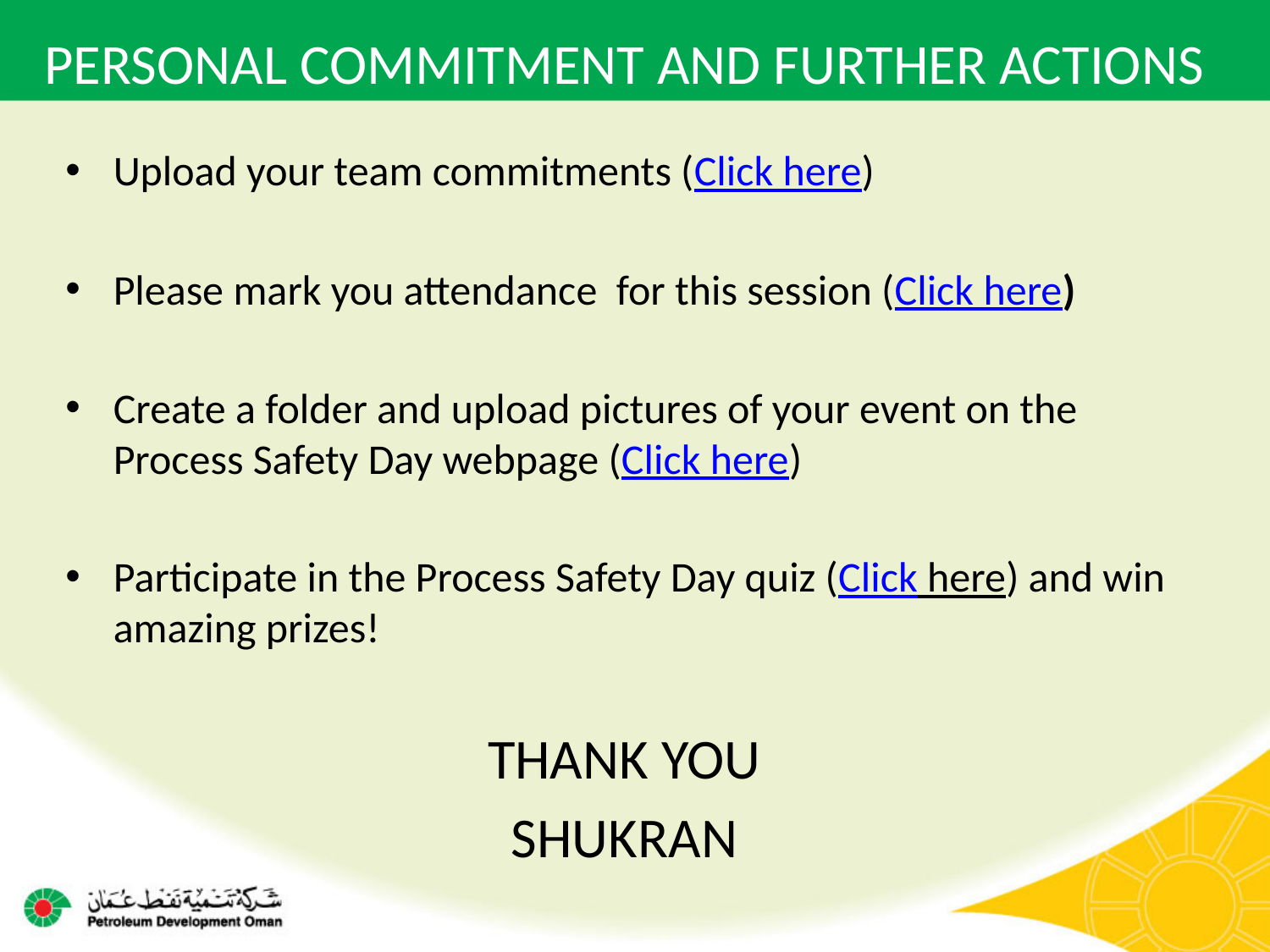

# PERSONAL COMMITMENT AND FURTHER ACTIONS
Upload your team commitments (Click here)

Please mark you attendance  for this session (Click here)

Create a folder and upload pictures of your event on the Process Safety Day webpage (Click here)

Participate in the Process Safety Day quiz (Click here) and win amazing prizes!

THANK YOU
SHUKRAN